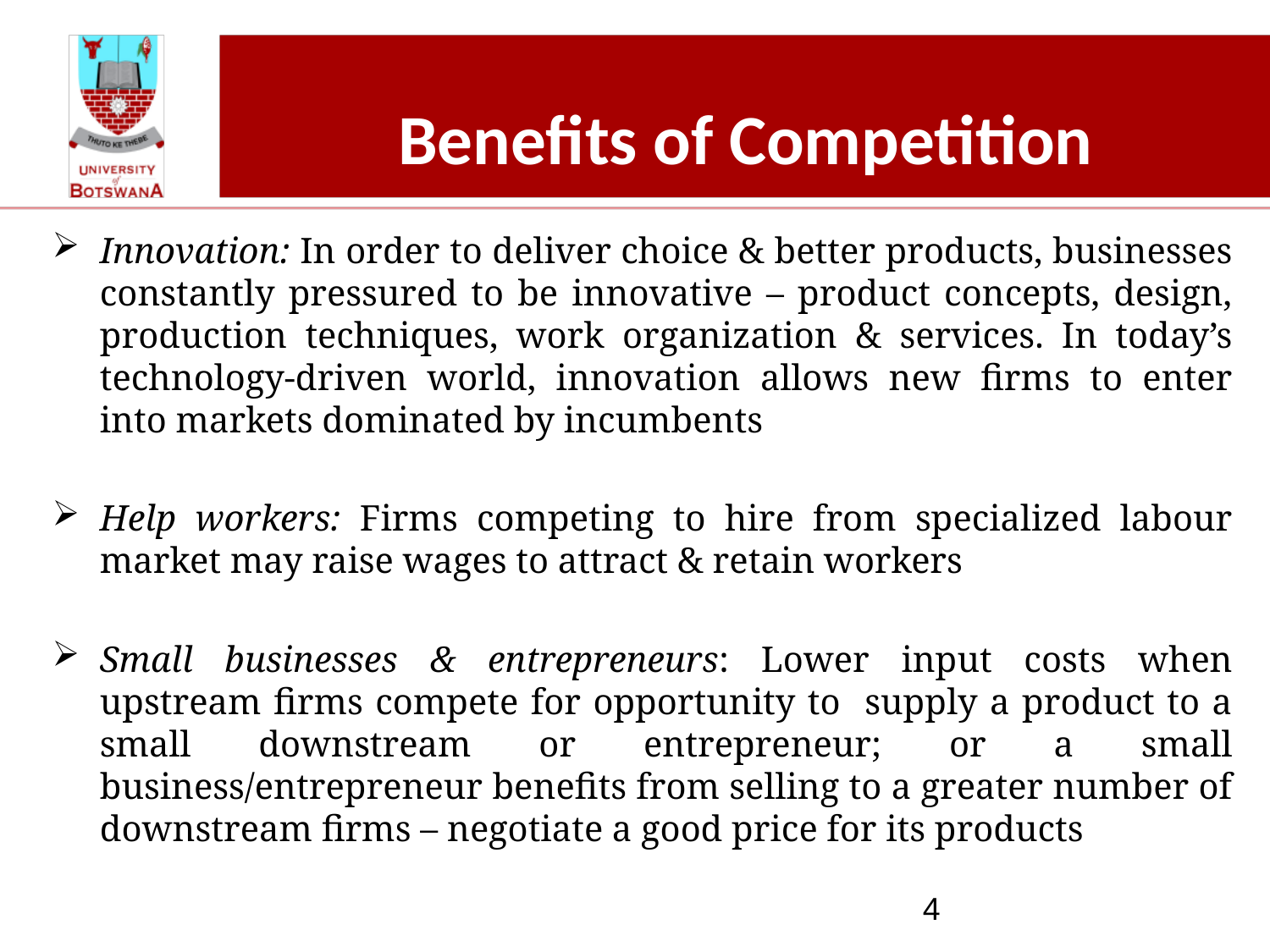

# Benefits of Competition
Innovation: In order to deliver choice & better products, businesses constantly pressured to be innovative – product concepts, design, production techniques, work organization & services. In today’s technology-driven world, innovation allows new firms to enter into markets dominated by incumbents

Help workers: Firms competing to hire from specialized labour market may raise wages to attract & retain workers

Small businesses & entrepreneurs: Lower input costs when upstream firms compete for opportunity to  supply a product to a small downstream or entrepreneur; or a small business/entrepreneur benefits from selling to a greater number of downstream firms – negotiate a good price for its products
4